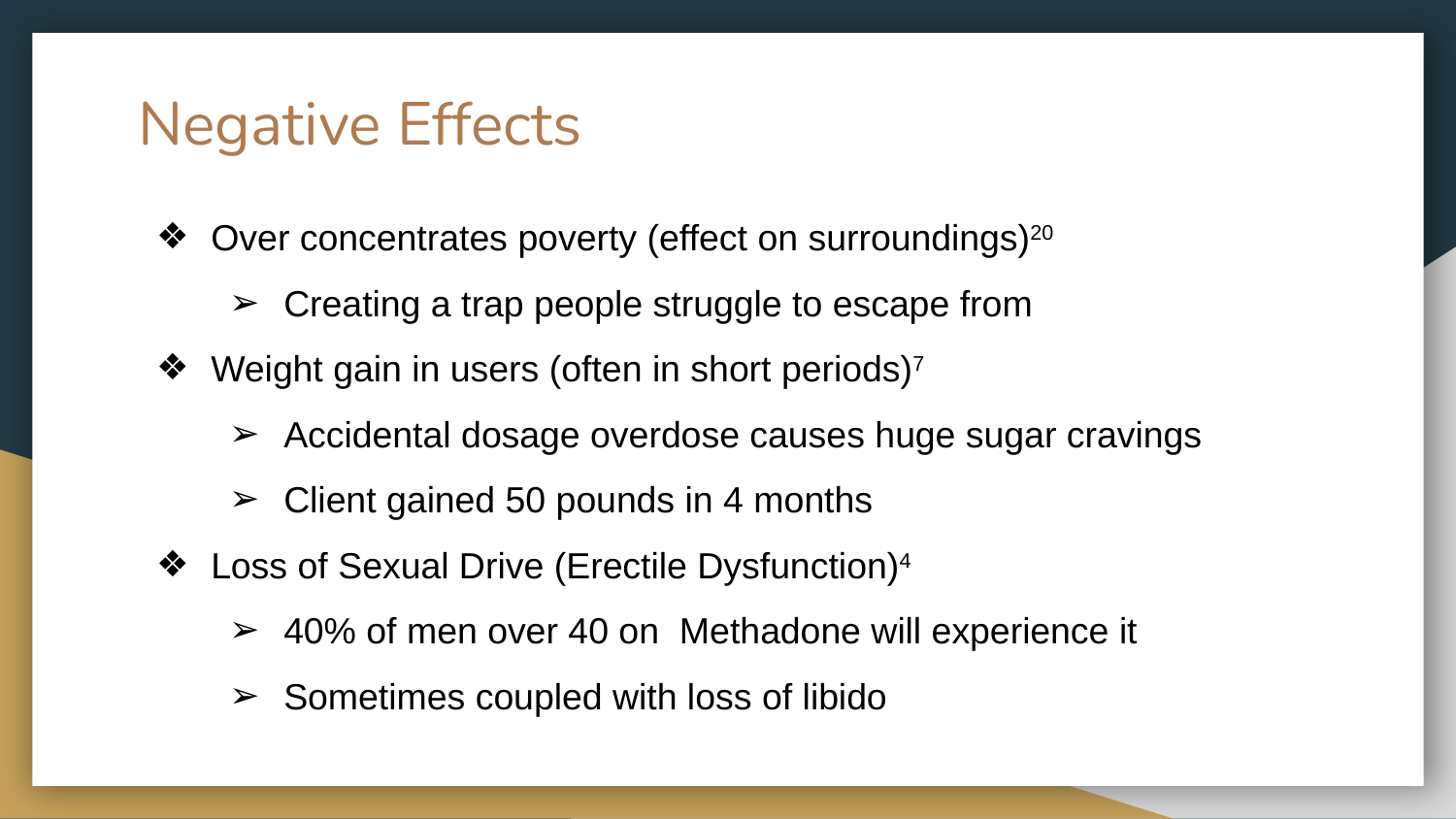

# Negative Effects
Over concentrates poverty (effect on surroundings)20
Creating a trap people struggle to escape from
Weight gain in users (often in short periods)7
Accidental dosage overdose causes huge sugar cravings
Client gained 50 pounds in 4 months
Loss of Sexual Drive (Erectile Dysfunction)4
40% of men over 40 on  Methadone will experience it
Sometimes coupled with loss of libido